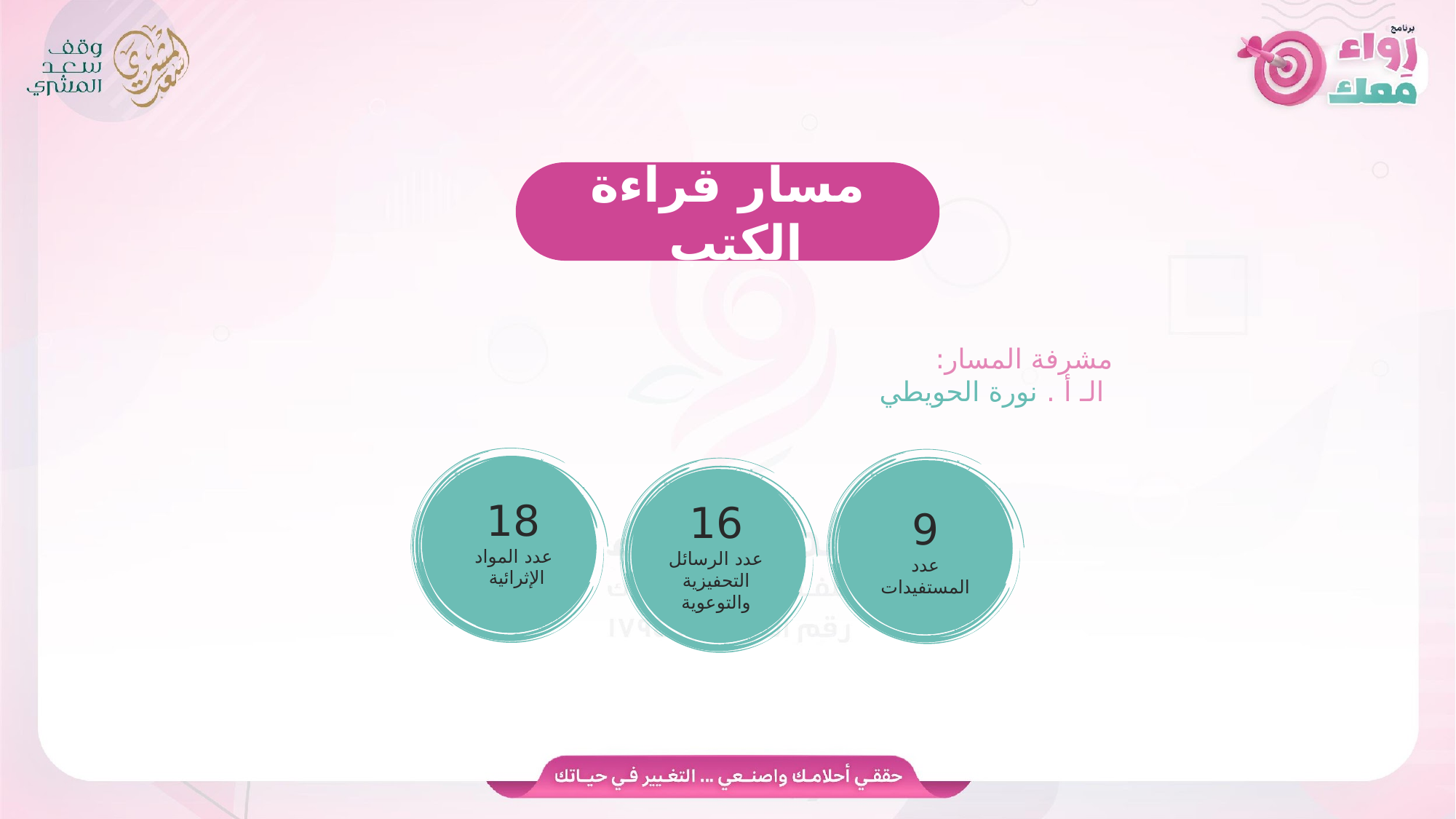

مسار قراءة الكتب
مشرفة المسار:
 الـ أ . نورة الحويطي

18
عدد المواد الإثرائية
9
عدد
المستفيدات
16
عدد الرسائل التحفيزية والتوعوية